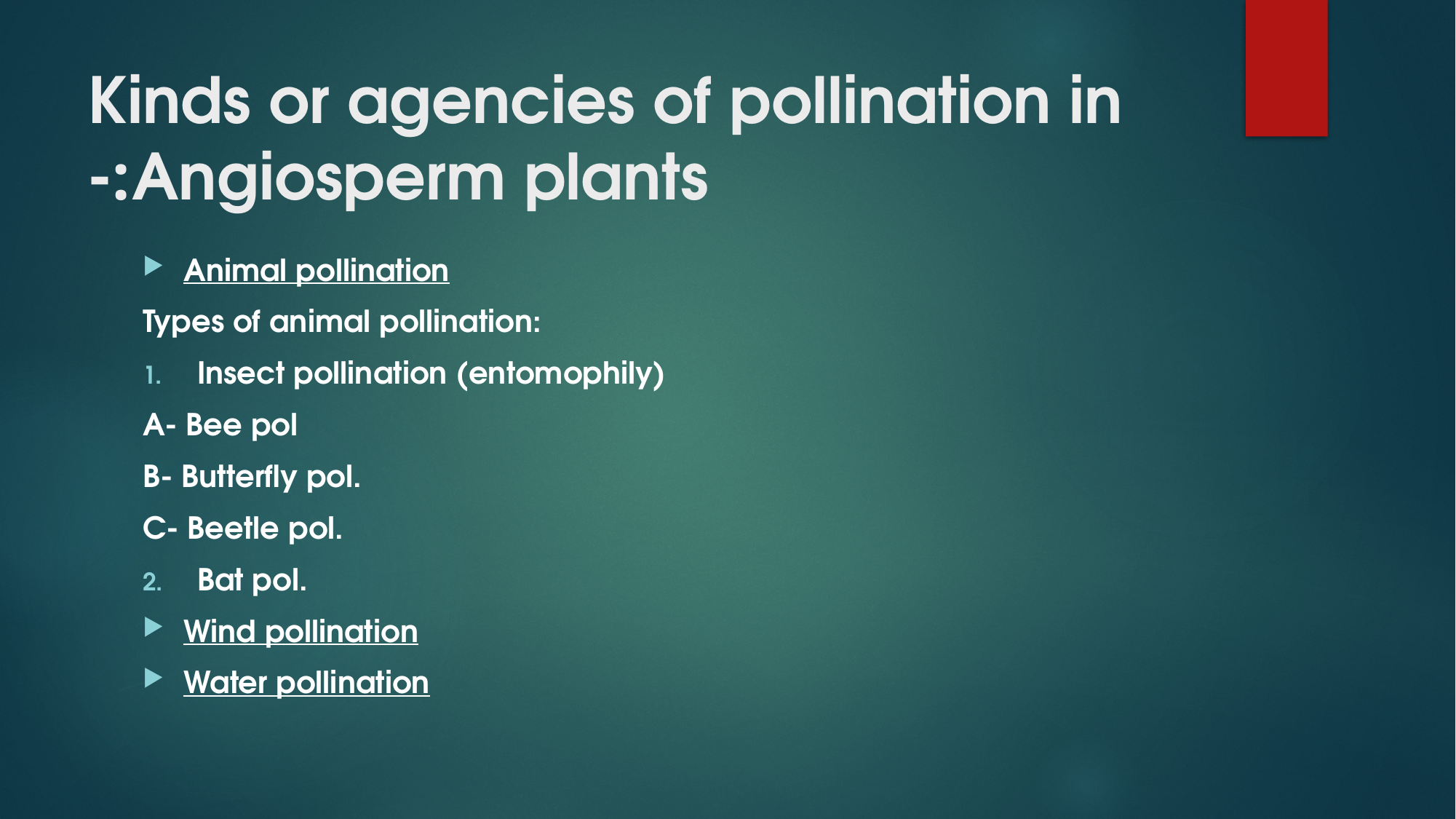

# Kinds or agencies of pollination in Angiosperm plants:-
Animal pollination
Types of animal pollination:
Insect pollination (entomophily)
A- Bee pol
B- Butterfly pol.
C- Beetle pol.
Bat pol.
Wind pollination
Water pollination